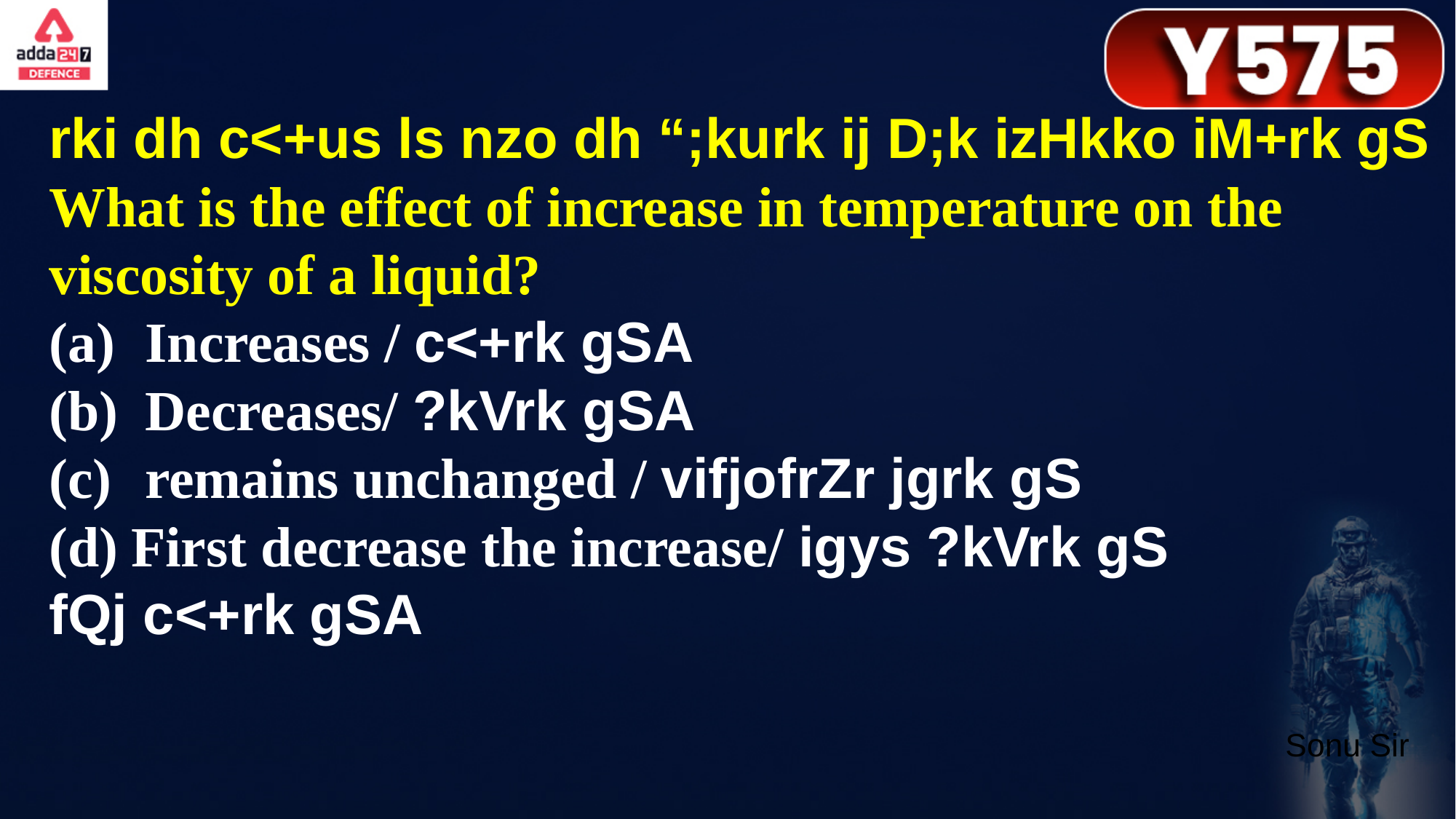

rki dh c<+us ls nzo dh “;kurk ij D;k izHkko iM+rk gS
What is the effect of increase in temperature on the viscosity of a liquid?
 Increases / c<+rk gSA
 Decreases/ ?kVrk gSA
 remains unchanged / vifjofrZr jgrk gS
First decrease the increase/ igys ?kVrk gS
fQj c<+rk gSA
Sonu Sir